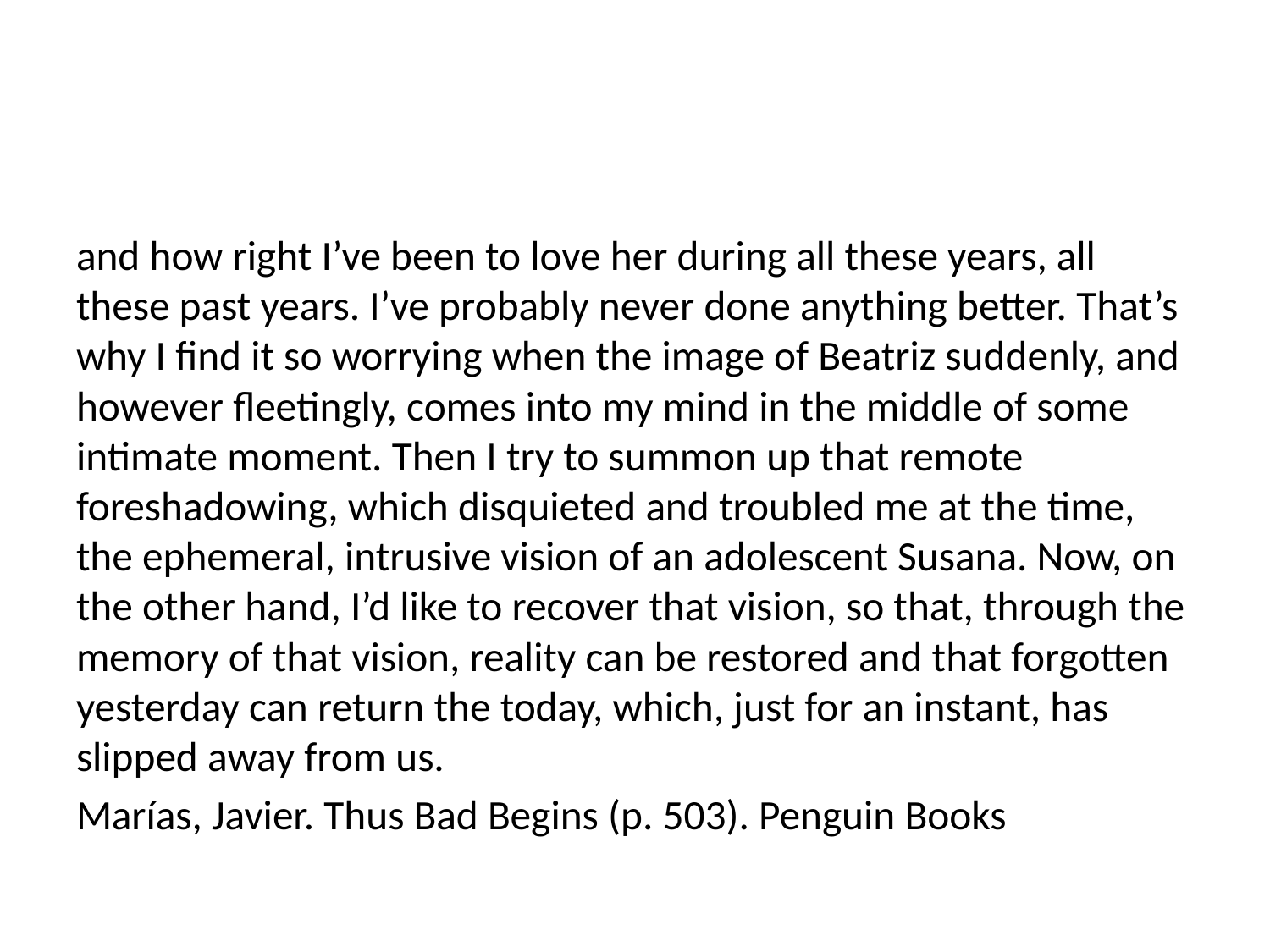

#
and how right I’ve been to love her during all these years, all these past years. I’ve probably never done anything better. That’s why I find it so worrying when the image of Beatriz suddenly, and however fleetingly, comes into my mind in the middle of some intimate moment. Then I try to summon up that remote foreshadowing, which disquieted and troubled me at the time, the ephemeral, intrusive vision of an adolescent Susana. Now, on the other hand, I’d like to recover that vision, so that, through the memory of that vision, reality can be restored and that forgotten yesterday can return the today, which, just for an instant, has slipped away from us.
Marías, Javier. Thus Bad Begins (p. 503). Penguin Books